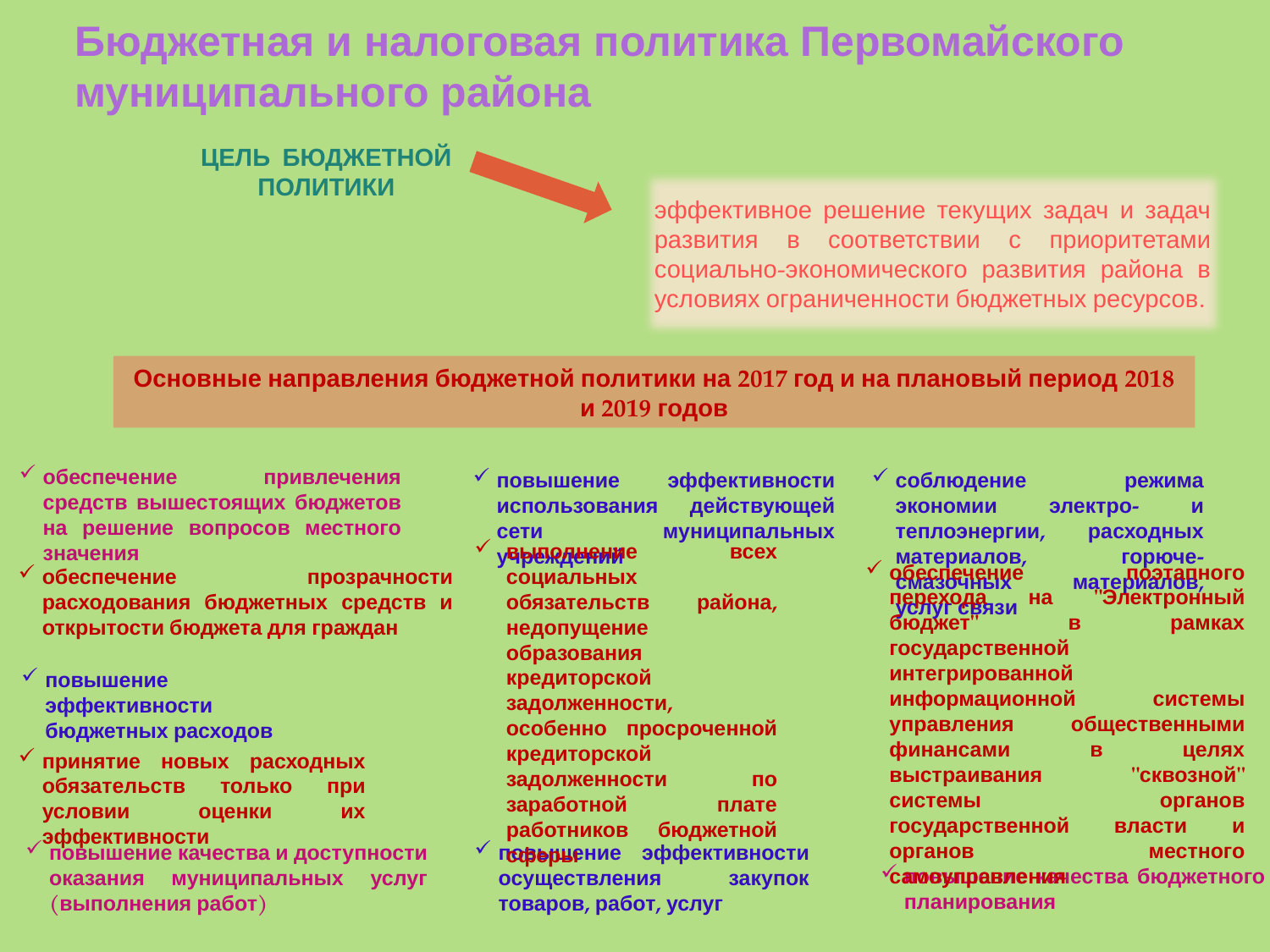

# Бюджетная и налоговая политика Первомайского муниципального района
ЦЕЛЬ  БЮДЖЕТНОЙ ПОЛИТИКИ

эффективное решение текущих задач и задач развития в соответствии с приоритетами социально-экономического развития района в условиях ограниченности бюджетных ресурсов.
Основные направления бюджетной политики на 2017 год и на плановый период 2018 и 2019 годов
обеспечение привлечения средств вышестоящих бюджетов на решение вопросов местного значения
повышение эффективности использования действующей сети муниципальных учреждений
соблюдение режима экономии электро- и теплоэнергии, расходных материалов, горюче-смазочных материалов, услуг связи
обеспечение прозрачности расходования бюджетных средств и открытости бюджета для граждан
выполнение всех социальных обязательств района, недопущение образования кредиторской задолженности, особенно просроченной кредиторской задолженности по заработной плате работников бюджетной сферы
обеспечение поэтапного перехода на "Электронный бюджет" в рамках государственной интегрированной информационной системы управления общественными финансами в целях выстраивания "сквозной" системы органов государственной власти и органов местного самоуправления
повышение эффективности бюджетных расходов
принятие новых расходных обязательств только при условии оценки их эффективности
повышение качества и доступности оказания муниципальных услуг (выполнения работ)
повышение эффективности осуществления закупок товаров, работ, услуг
повышение качества бюджетного планирования